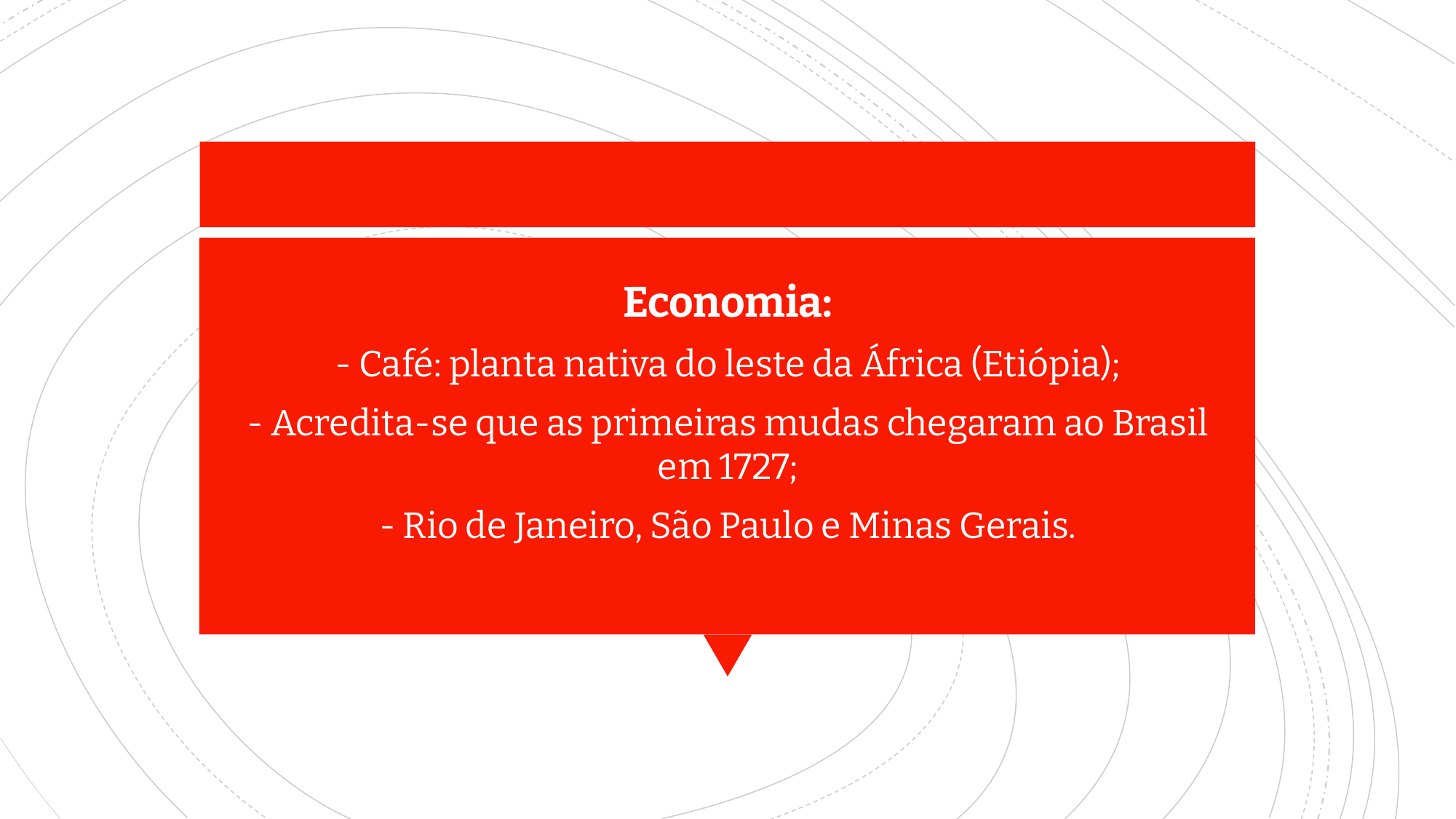

Economia:
- Café: planta nativa do leste da África (Etiópia);
- Acredita-se que as primeiras mudas chegaram ao Brasil em 1727;
- Rio de Janeiro, São Paulo e Minas Gerais.